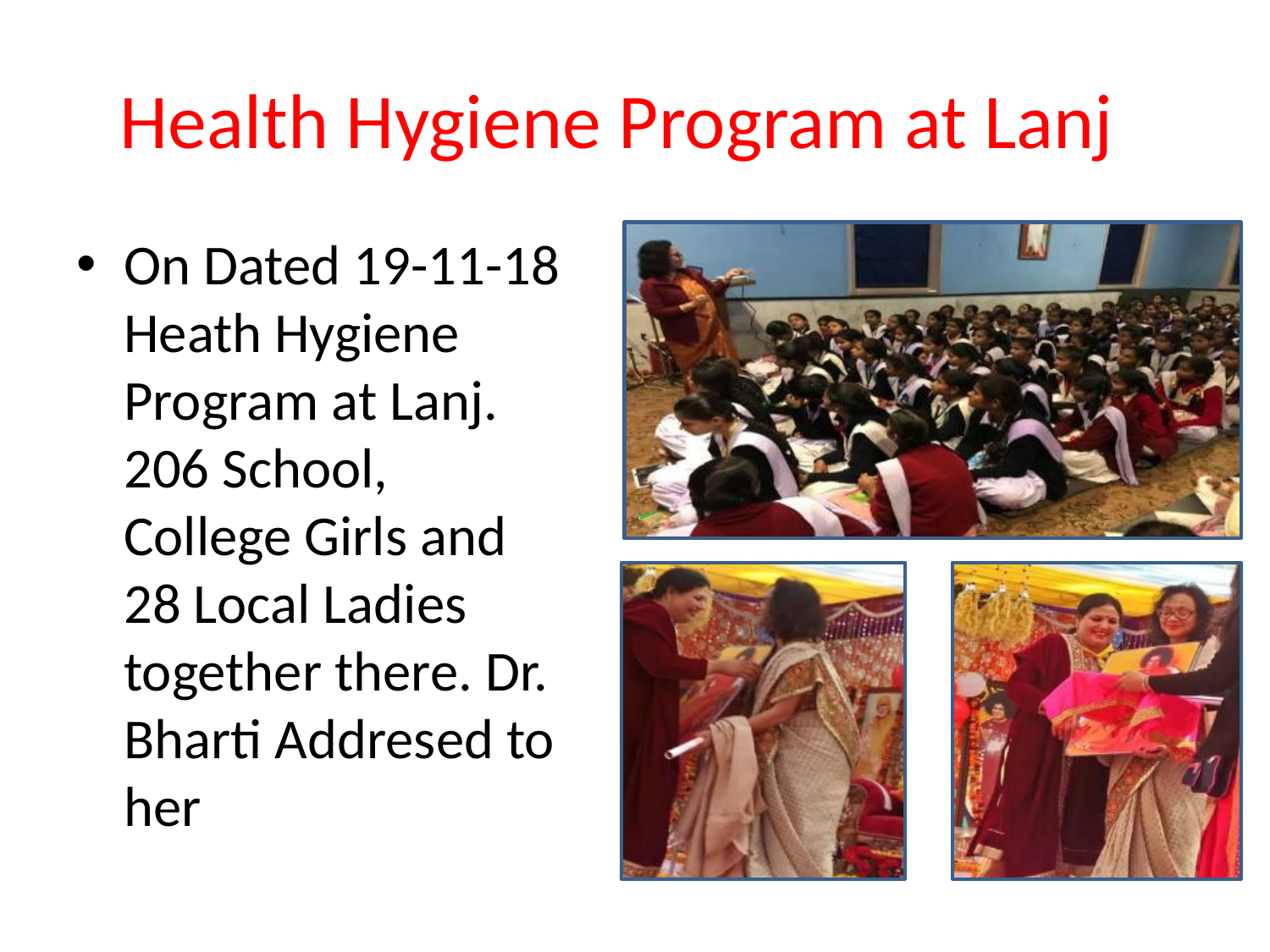

# Health Hygiene Program at Lanj
On Dated 19-11-18 Heath Hygiene Program at Lanj. 206 School, College Girls and 28 Local Ladies together there. Dr. Bharti Addresed to her